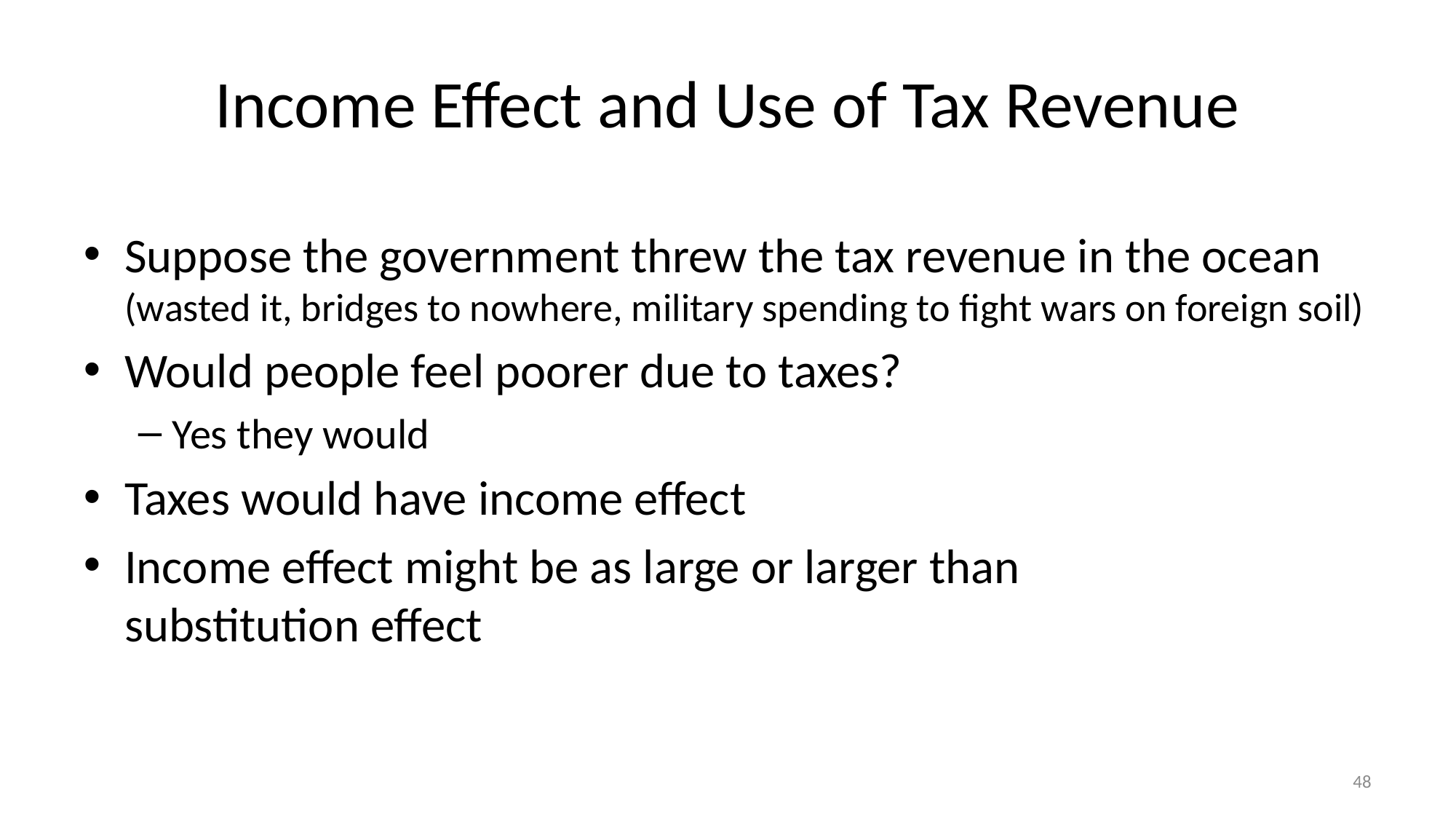

# Income Effect and Use of Tax Revenue
Suppose the government threw the tax revenue in the ocean (wasted it, bridges to nowhere, military spending to fight wars on foreign soil)
Would people feel poorer due to taxes?
Yes they would
Taxes would have income effect
Income effect might be as large or larger than
substitution effect

48